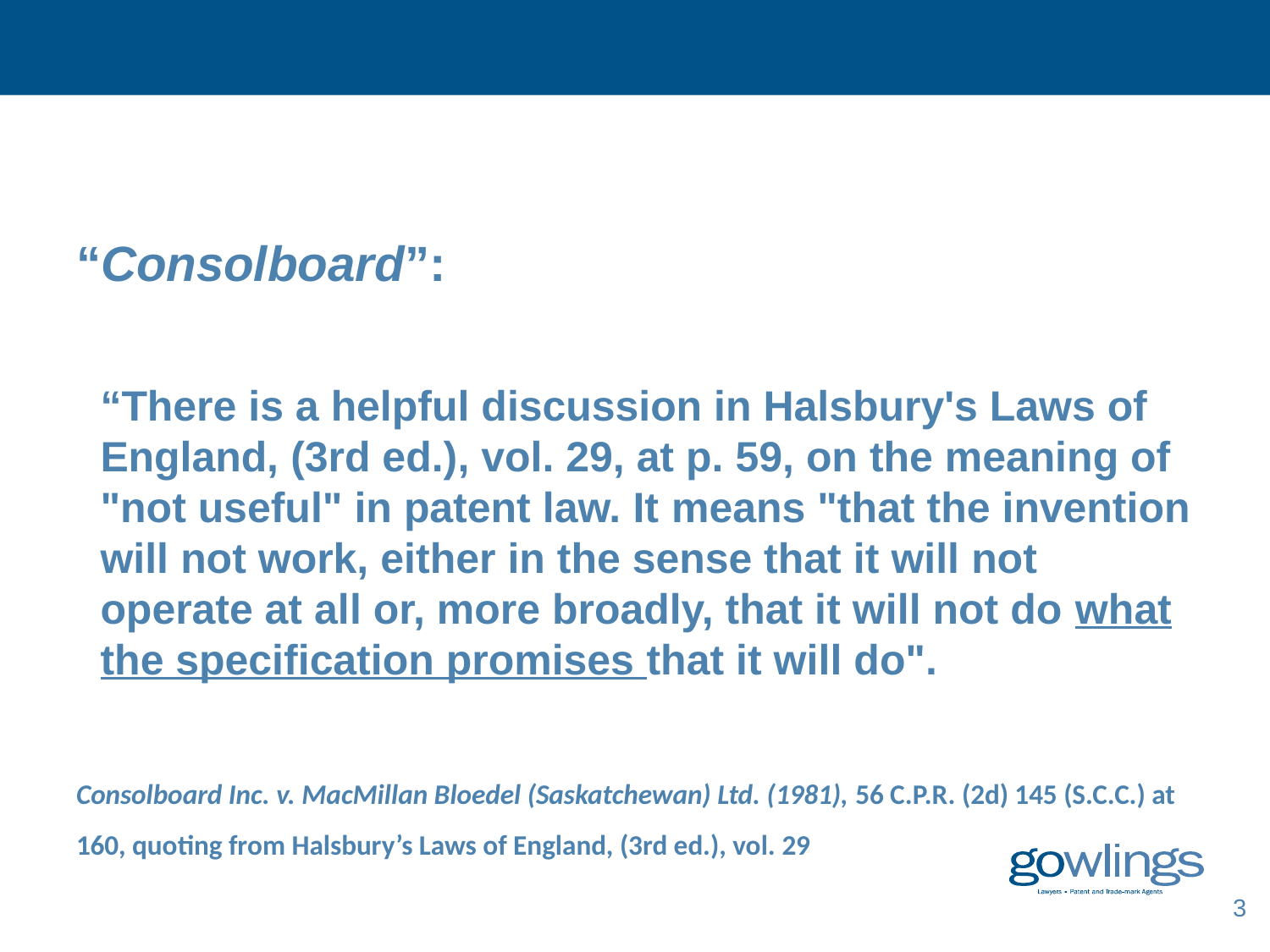

#

“Consolboard”:

“There is a helpful discussion in Halsbury's Laws of England, (3rd ed.), vol. 29, at p. 59, on the meaning of "not useful" in patent law. It means "that the invention will not work, either in the sense that it will not operate at all or, more broadly, that it will not do what the specification promises that it will do".

Consolboard Inc. v. MacMillan Bloedel (Saskatchewan) Ltd. (1981), 56 C.P.R. (2d) 145 (S.C.C.) at 160, quoting from Halsbury’s Laws of England, (3rd ed.), vol. 29

3